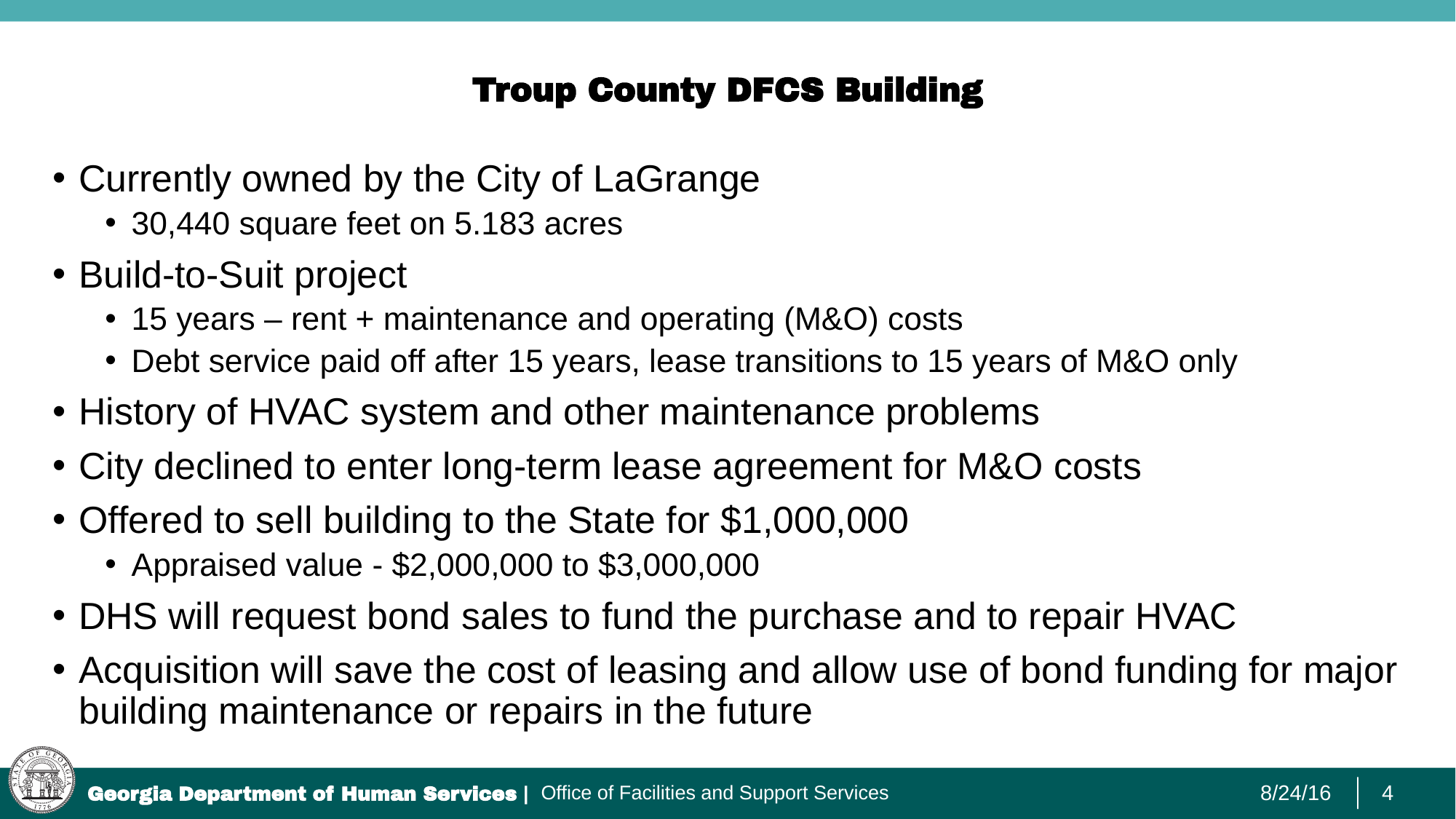

# Troup County DFCS Building
Currently owned by the City of LaGrange
30,440 square feet on 5.183 acres
Build-to-Suit project
15 years – rent + maintenance and operating (M&O) costs
Debt service paid off after 15 years, lease transitions to 15 years of M&O only
History of HVAC system and other maintenance problems
City declined to enter long-term lease agreement for M&O costs
Offered to sell building to the State for $1,000,000
Appraised value - $2,000,000 to $3,000,000
DHS will request bond sales to fund the purchase and to repair HVAC
Acquisition will save the cost of leasing and allow use of bond funding for major building maintenance or repairs in the future
Office of Facilities and Support Services